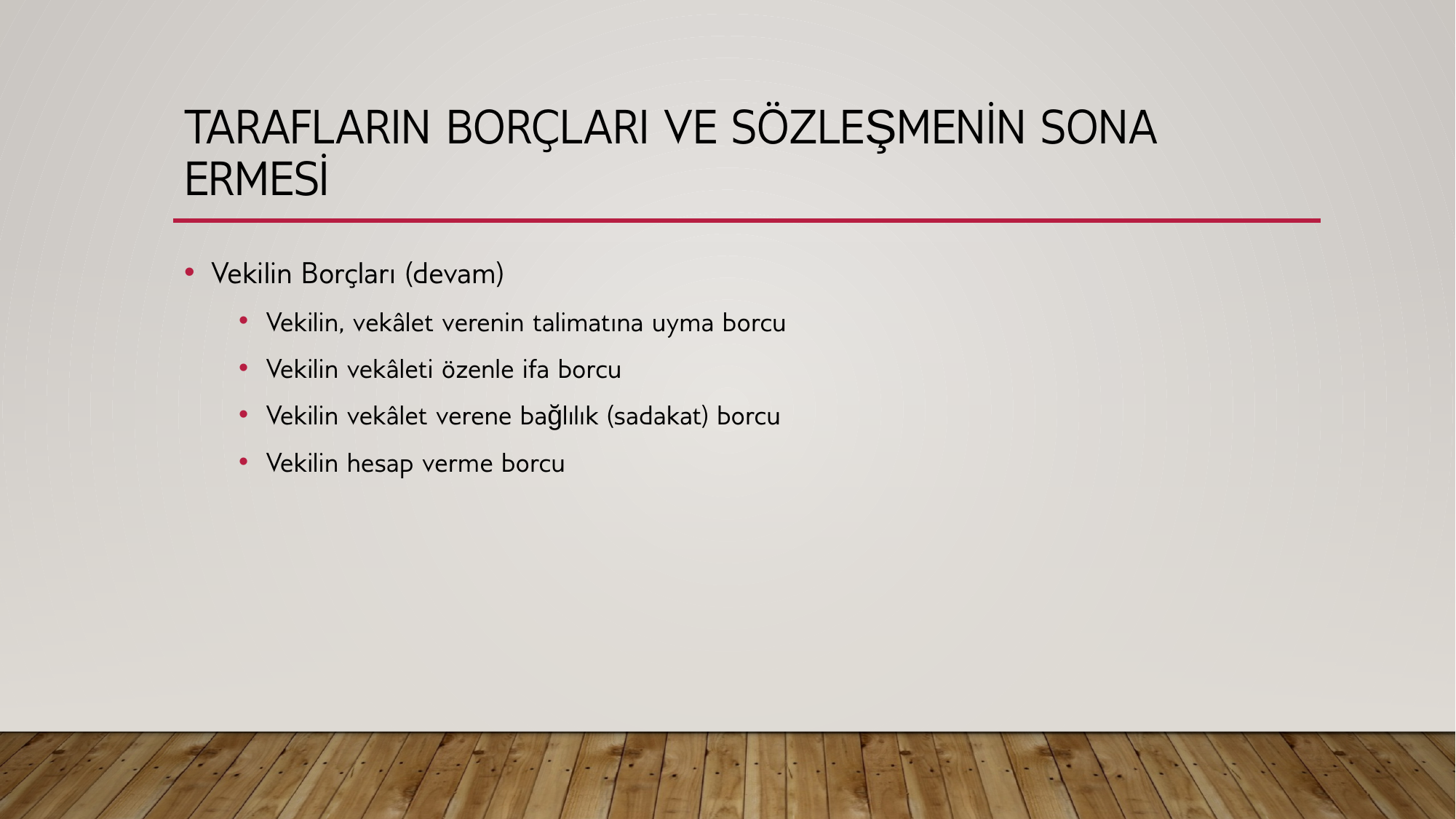

# TARAFLARIN BORÇLARI VE SÖZLEŞMENİN SONA ERMESİ
Vekilin Borçları (devam)
Vekilin, vekâlet verenin talimatına uyma borcu
Vekilin vekâleti özenle ifa borcu
Vekilin vekâlet verene bağlılık (sadakat) borcu
Vekilin hesap verme borcu